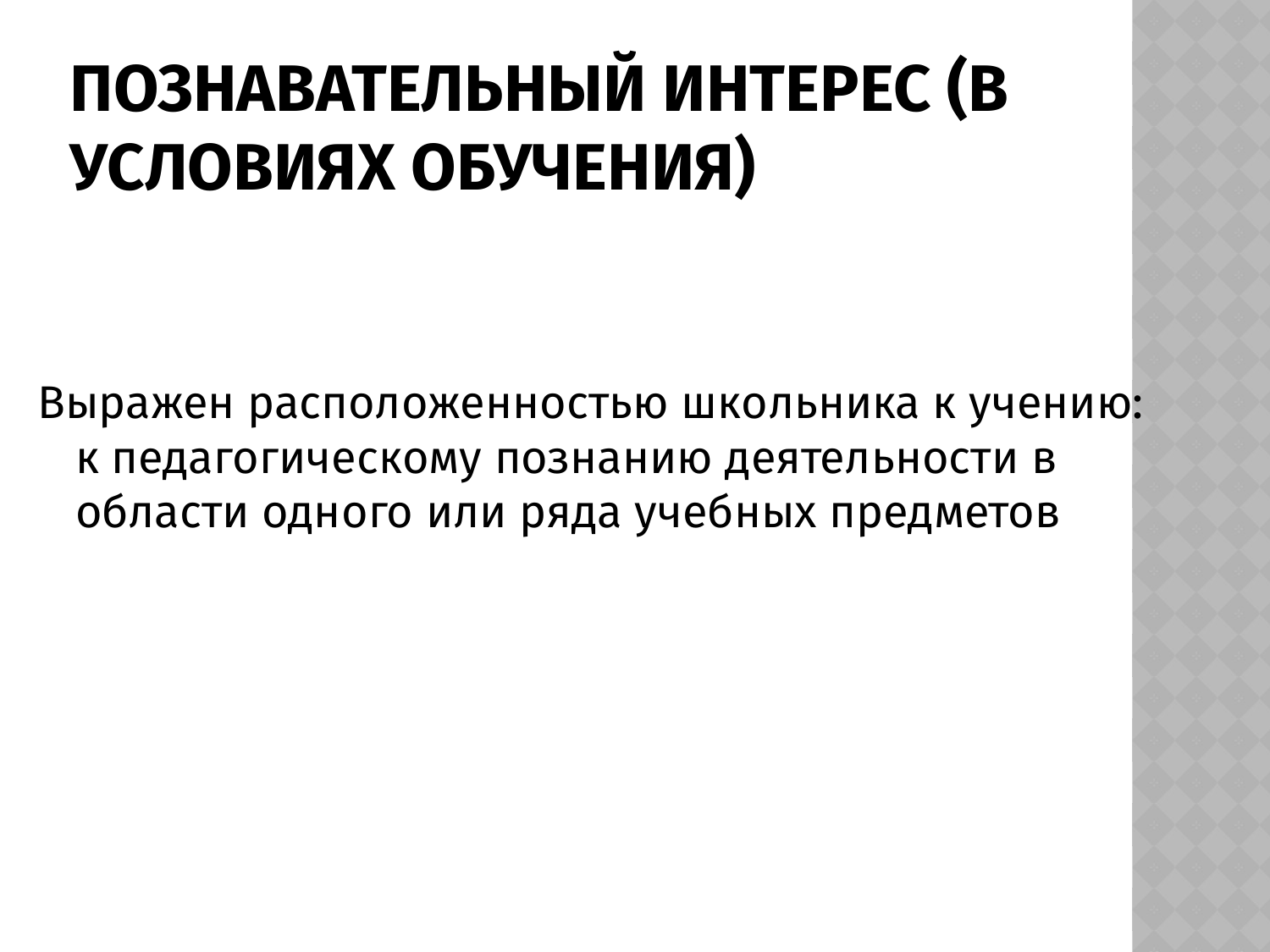

# Познавательный интерес (в условиях обучения)
Выражен расположенностью школьника к учению: к педагогическому познанию деятельности в области одного или ряда учебных предметов